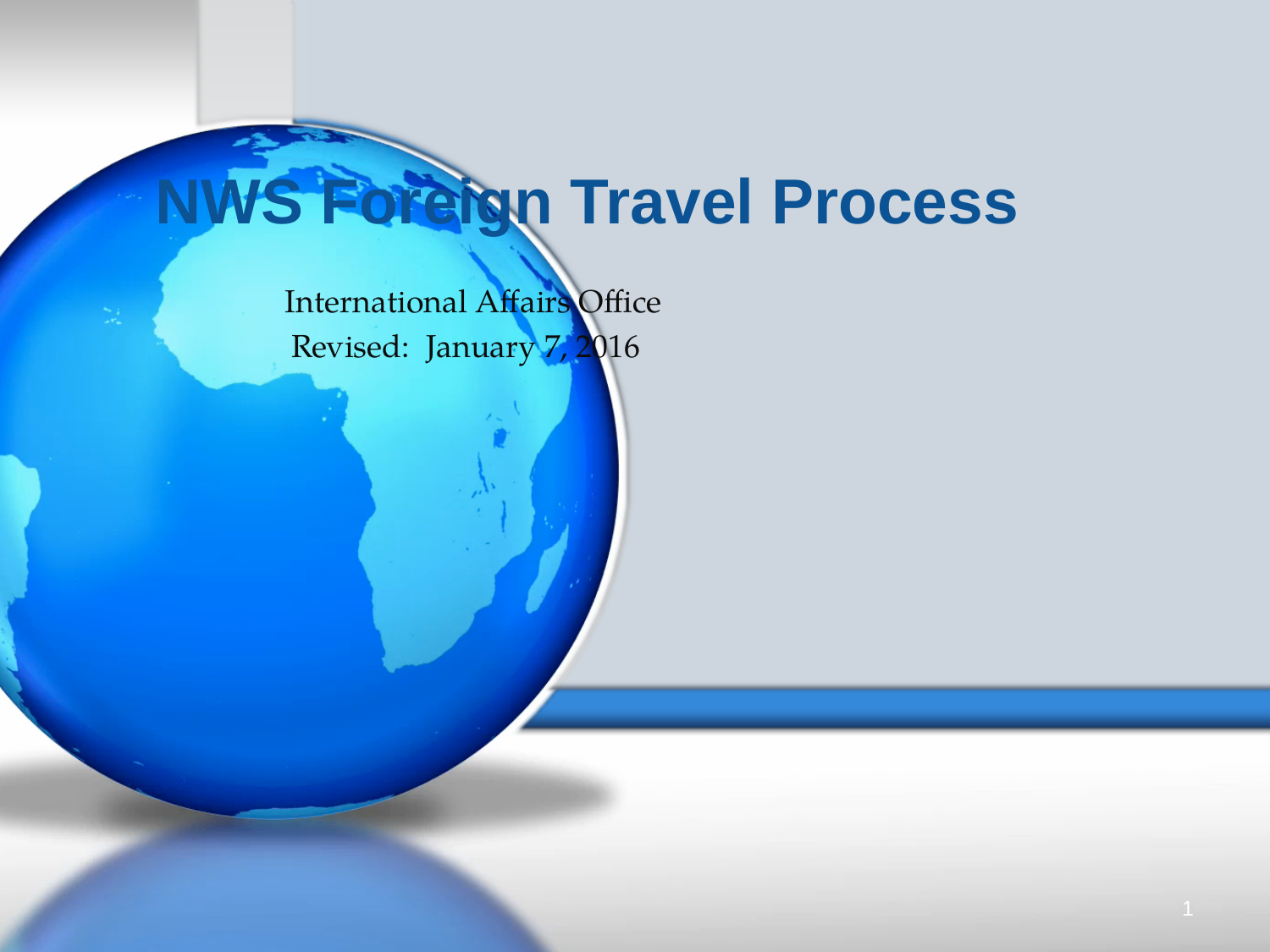

# NWS Foreign Travel Process
International Affairs Office
Revised:  January 7, 2016
1